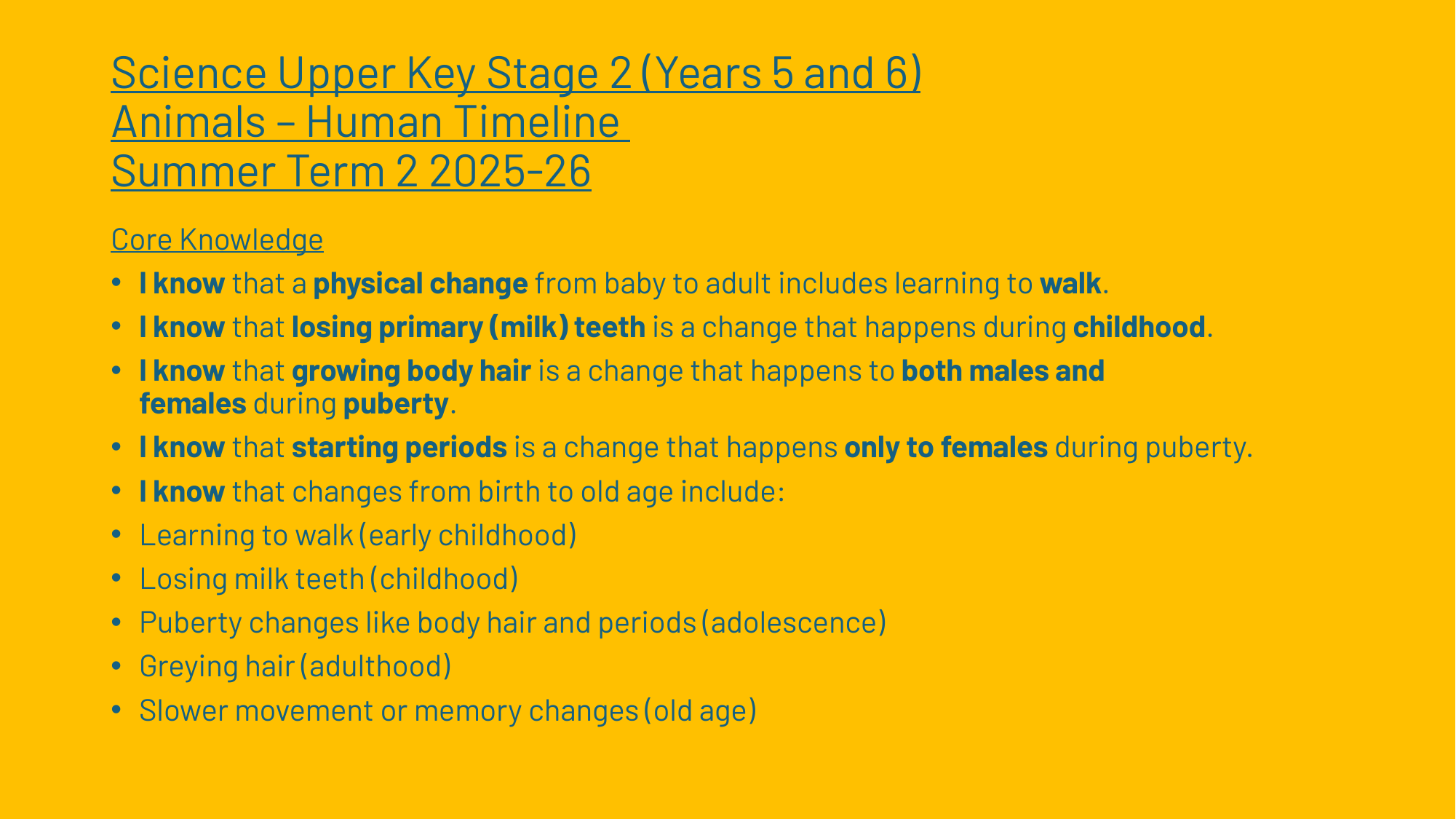

# Science Upper Key Stage 2 (Years 5 and 6) Animals – Human Timeline Summer Term 2 2025-26
Core Knowledge
I know that a physical change from baby to adult includes learning to walk.​
I know that losing primary (milk) teeth is a change that happens during childhood.​
I know that growing body hair is a change that happens to both males and females during puberty.​
I know that starting periods is a change that happens only to females during puberty.​
I know that changes from birth to old age include:​
Learning to walk (early childhood)​
Losing milk teeth (childhood)​
Puberty changes like body hair and periods (adolescence)​
Greying hair (adulthood)​
Slower movement or memory changes (old age)